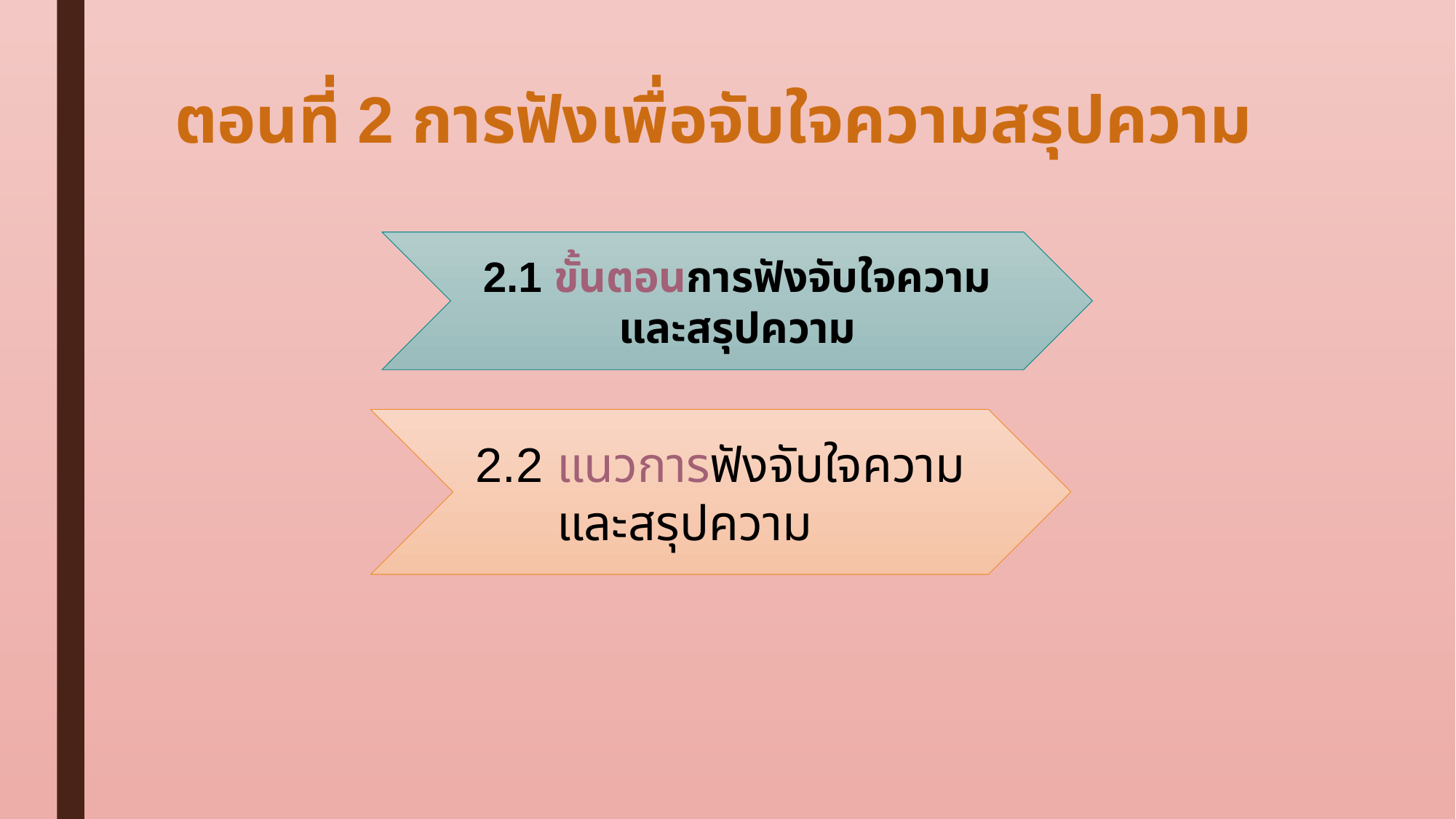

# ตอนที่ 2 การฟังเพื่อจับใจความสรุปความ
2.1 ขั้นตอนการฟังจับใจความและสรุปความ
2.2 แนวการฟังจับใจความและสรุปความ